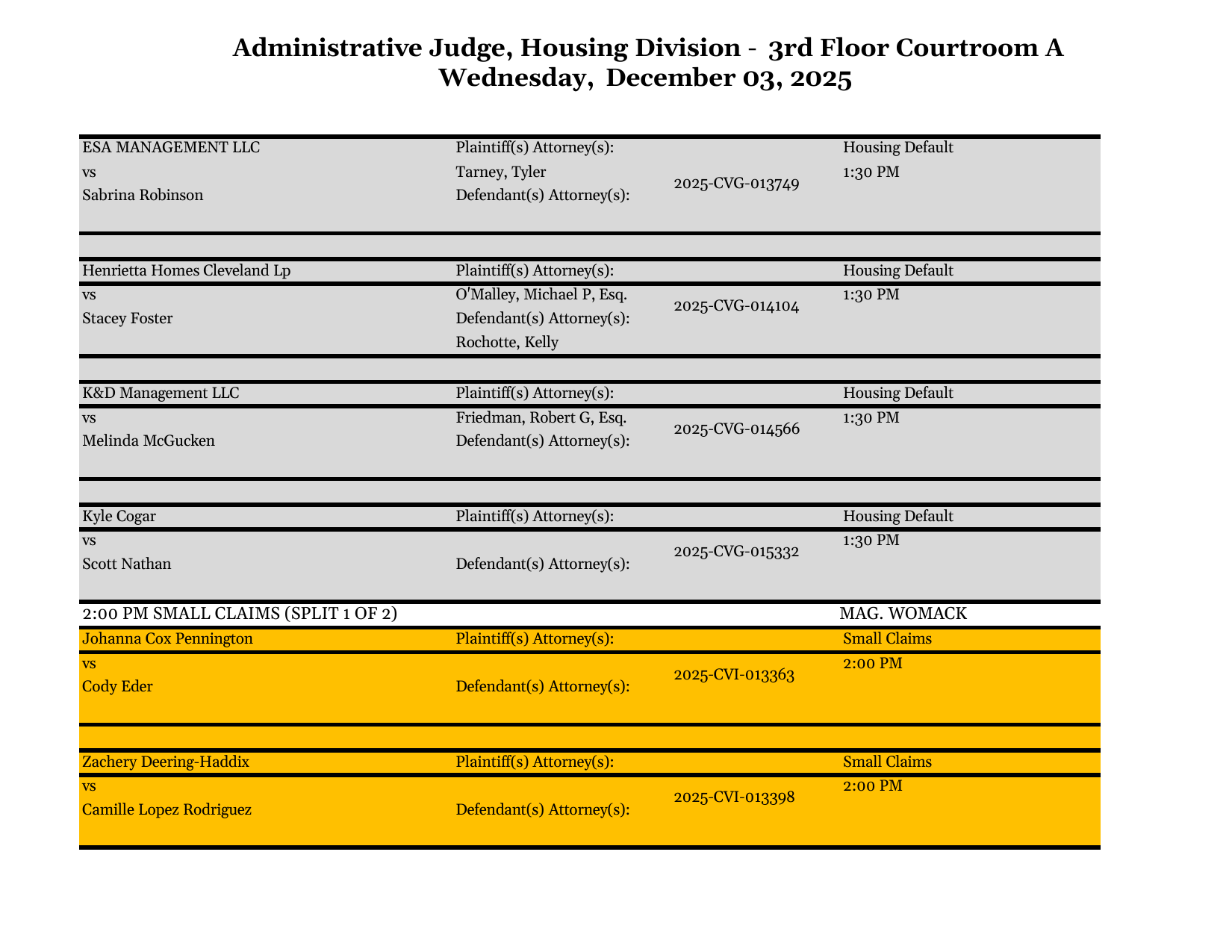

Administrative Judge, Housing Division - 3rd Floor Courtroom A Wednesday, December 03, 2025
| ESA MANAGEMENT LLC | Plaintiff(s) Attorney(s): |  | Housing Default |
| --- | --- | --- | --- |
| vs | Tarney, Tyler | 2025-CVG-013749 | 1:30 PM |
| Sabrina Robinson | Defendant(s) Attorney(s): |  |  |
|  |  |  |  |
| Henrietta Homes Cleveland Lp | Plaintiff(s) Attorney(s): |  | Housing Default |
| vs | O'Malley, Michael P, Esq. | 2025-CVG-014104 | 1:30 PM |
| Stacey Foster | Defendant(s) Attorney(s): |  |  |
|  | Rochotte, Kelly |  |  |
|  |  |  |  |
| K&D Management LLC | Plaintiff(s) Attorney(s): |  | Housing Default |
| vs | Friedman, Robert G, Esq. | 2025-CVG-014566 | 1:30 PM |
| Melinda McGucken | Defendant(s) Attorney(s): |  |  |
|  |  |  |  |
| Kyle Cogar | Plaintiff(s) Attorney(s): |  | Housing Default |
| vs |  | 2025-CVG-015332 | 1:30 PM |
| Scott Nathan | Defendant(s) Attorney(s): |  |  |
| 2:00 PM SMALL CLAIMS (SPLIT 1 OF 2) |  |  | MAG. WOMACK |
| Johanna Cox Pennington | Plaintiff(s) Attorney(s): |  | Small Claims |
| vs |  | 2025-CVI-013363 | 2:00 PM |
| Cody Eder | Defendant(s) Attorney(s): |  |  |
|  |  |  |  |
| Zachery Deering-Haddix | Plaintiff(s) Attorney(s): |  | Small Claims |
| vs |  | 2025-CVI-013398 | 2:00 PM |
| Camille Lopez Rodriguez | Defendant(s) Attorney(s): |  |  |